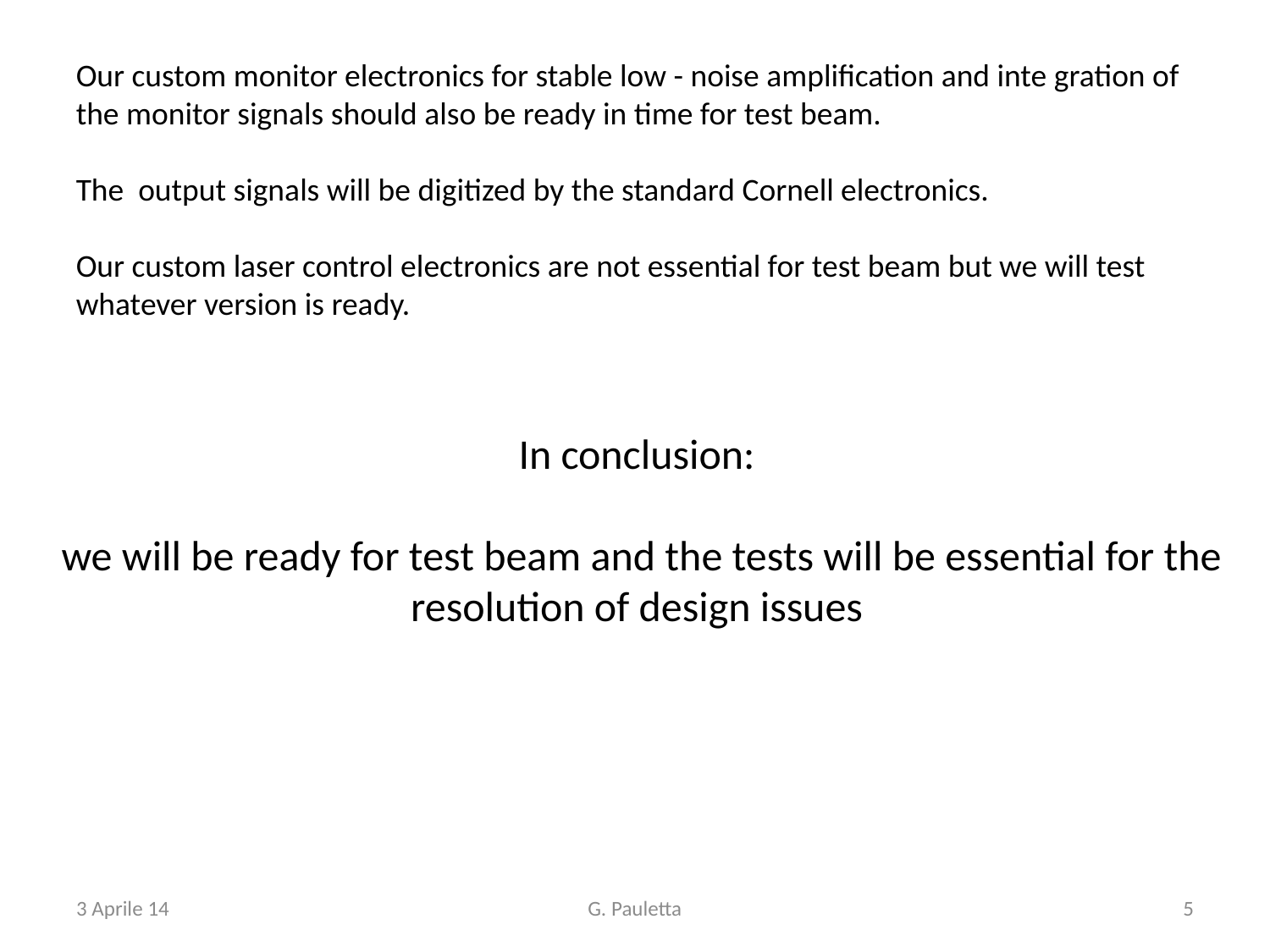

Our custom monitor electronics for stable low - noise amplification and inte gration of the monitor signals should also be ready in time for test beam.

The  output signals will be digitized by the standard Cornell electronics.

Our custom laser control electronics are not essential for test beam but we will test whatever version is ready.
In conclusion:

 we will be ready for test beam and the tests will be essential for the resolution of design issues
3 Aprile 14
G. Pauletta
5